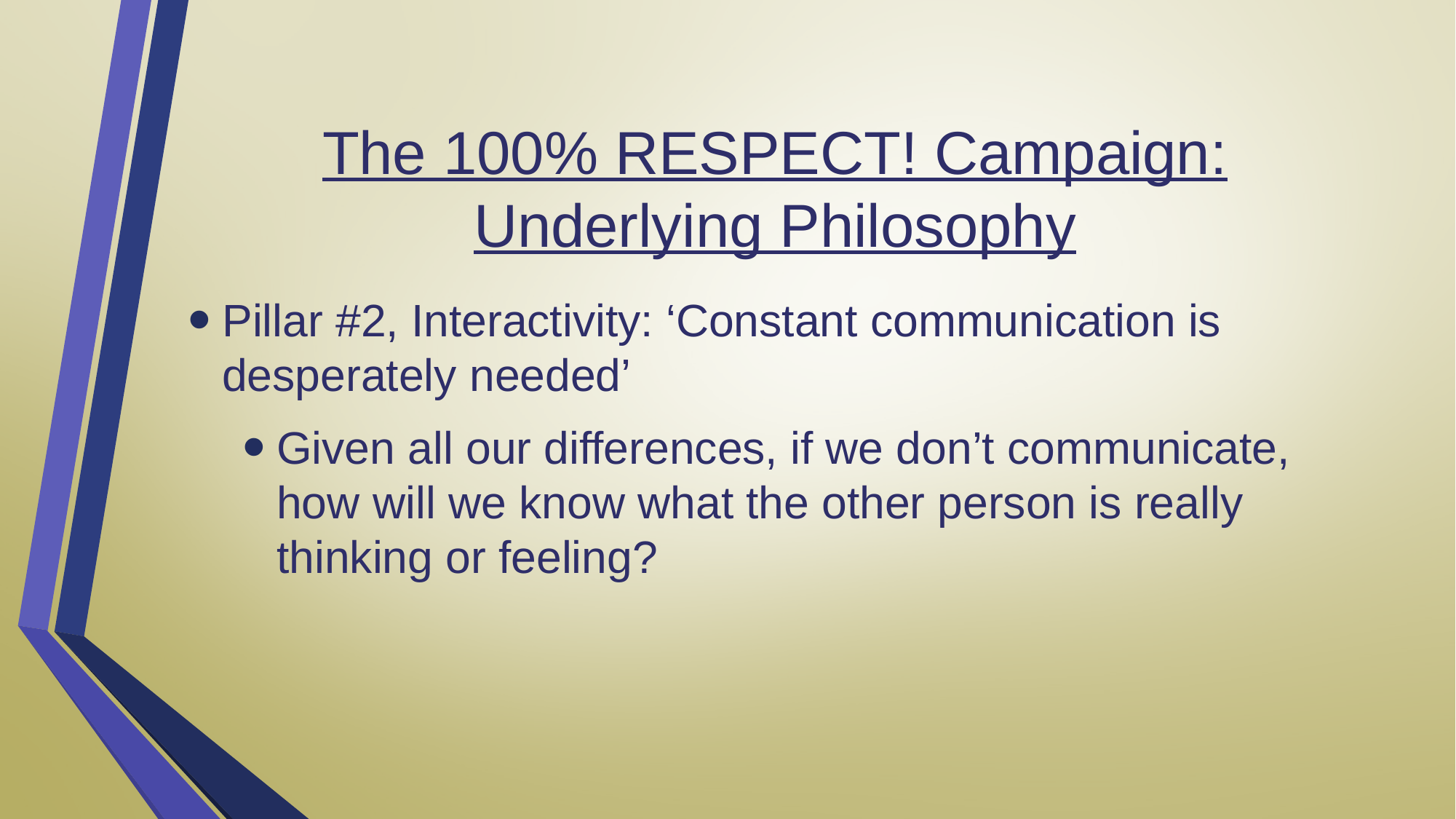

# The 100% RESPECT! Campaign: Underlying Philosophy
Pillar #2, Interactivity: ‘Constant communication is desperately needed’
Given all our differences, if we don’t communicate, how will we know what the other person is really thinking or feeling?